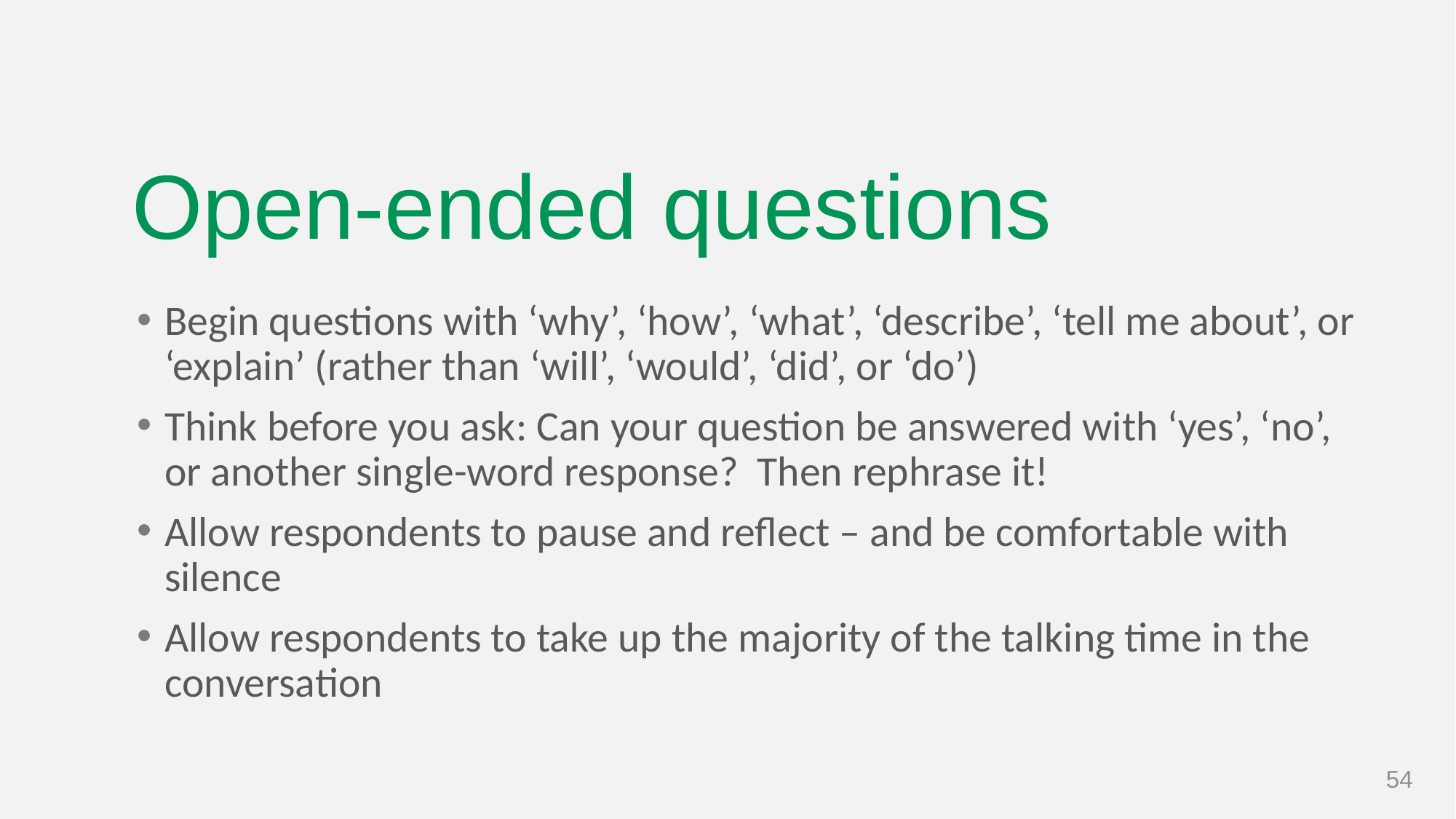

# Open-ended questions
Begin questions with ‘why’, ‘how’, ‘what’, ‘describe’, ‘tell me about’, or ‘explain’ (rather than ‘will’, ‘would’, ‘did’, or ‘do’)
Think before you ask: Can your question be answered with ‘yes’, ‘no’, or another single-word response?  Then rephrase it!
Allow respondents to pause and reflect – and be comfortable with silence
Allow respondents to take up the majority of the talking time in the conversation

54